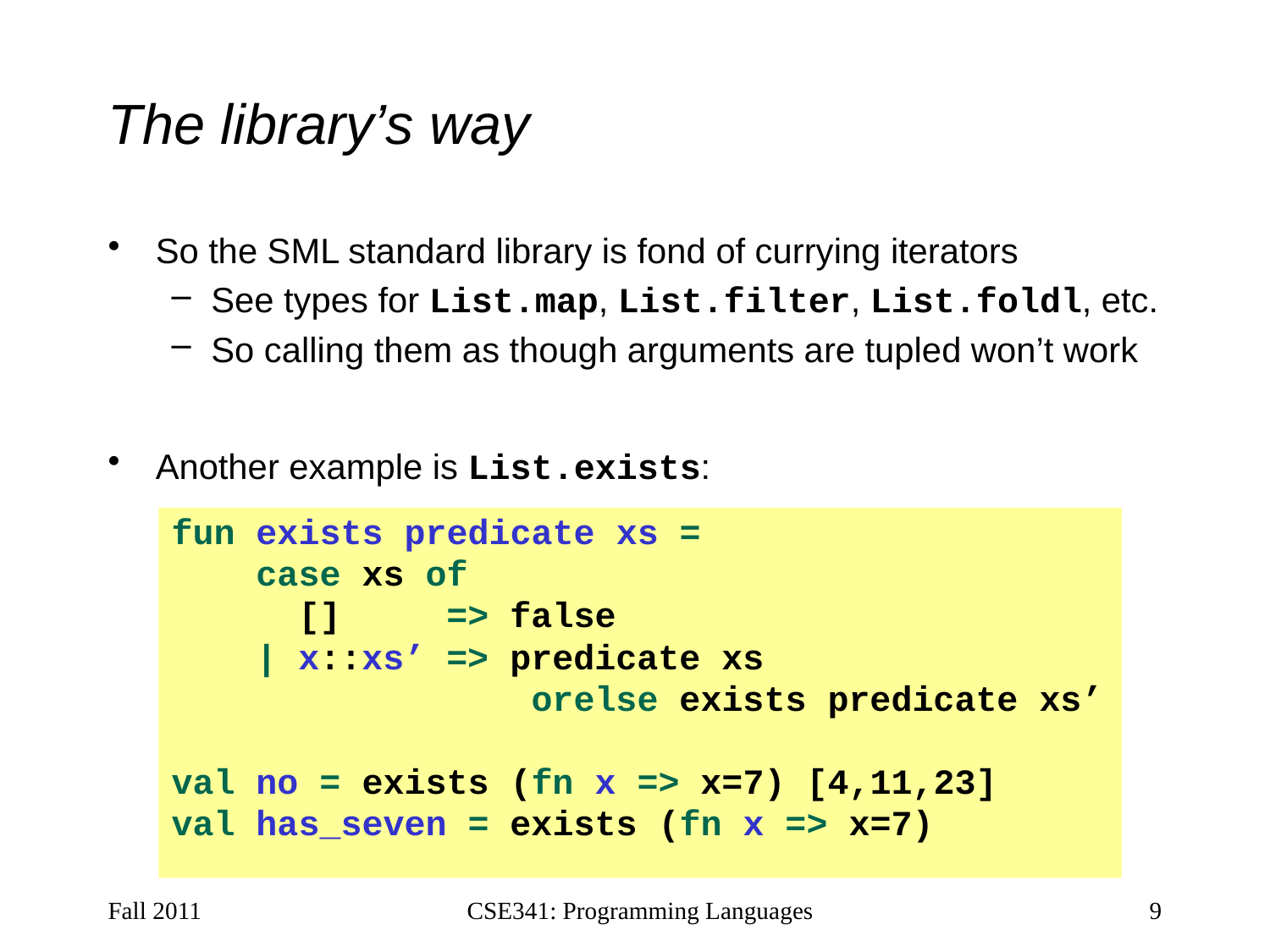

# The library’s way
So the SML standard library is fond of currying iterators
See types for List.map, List.filter, List.foldl, etc.
So calling them as though arguments are tupled won’t work

Another example is List.exists:
fun exists predicate xs =
    case xs of
      []     => false
    | x::xs’ => predicate xs
                 orelse exists predicate xs’

val no = exists (fn x => x=7) [4,11,23]
val has_seven = exists (fn x => x=7)

Fall 2011
CSE341: Programming Languages
9